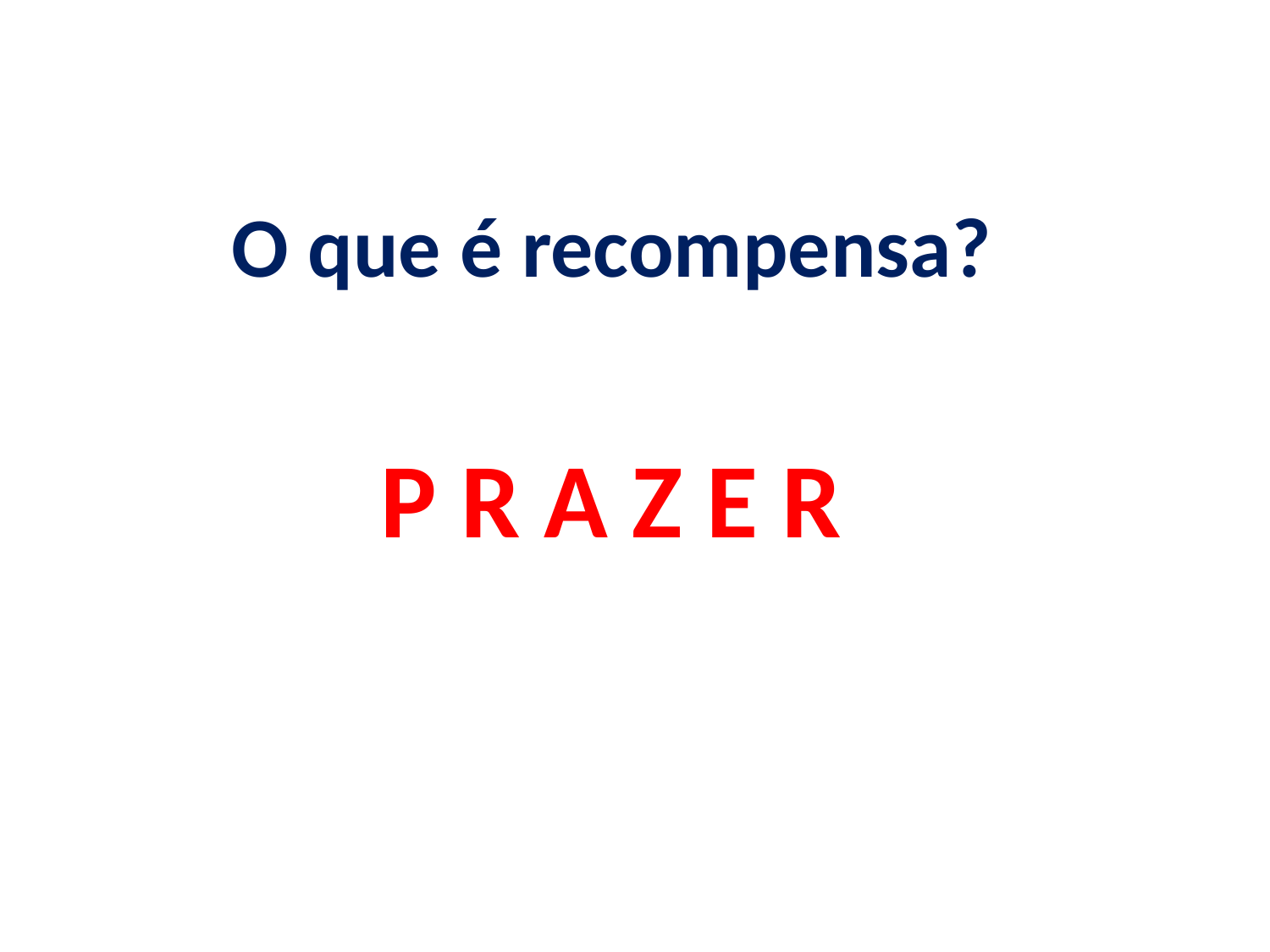

O que é recompensa?
P R A Z E R